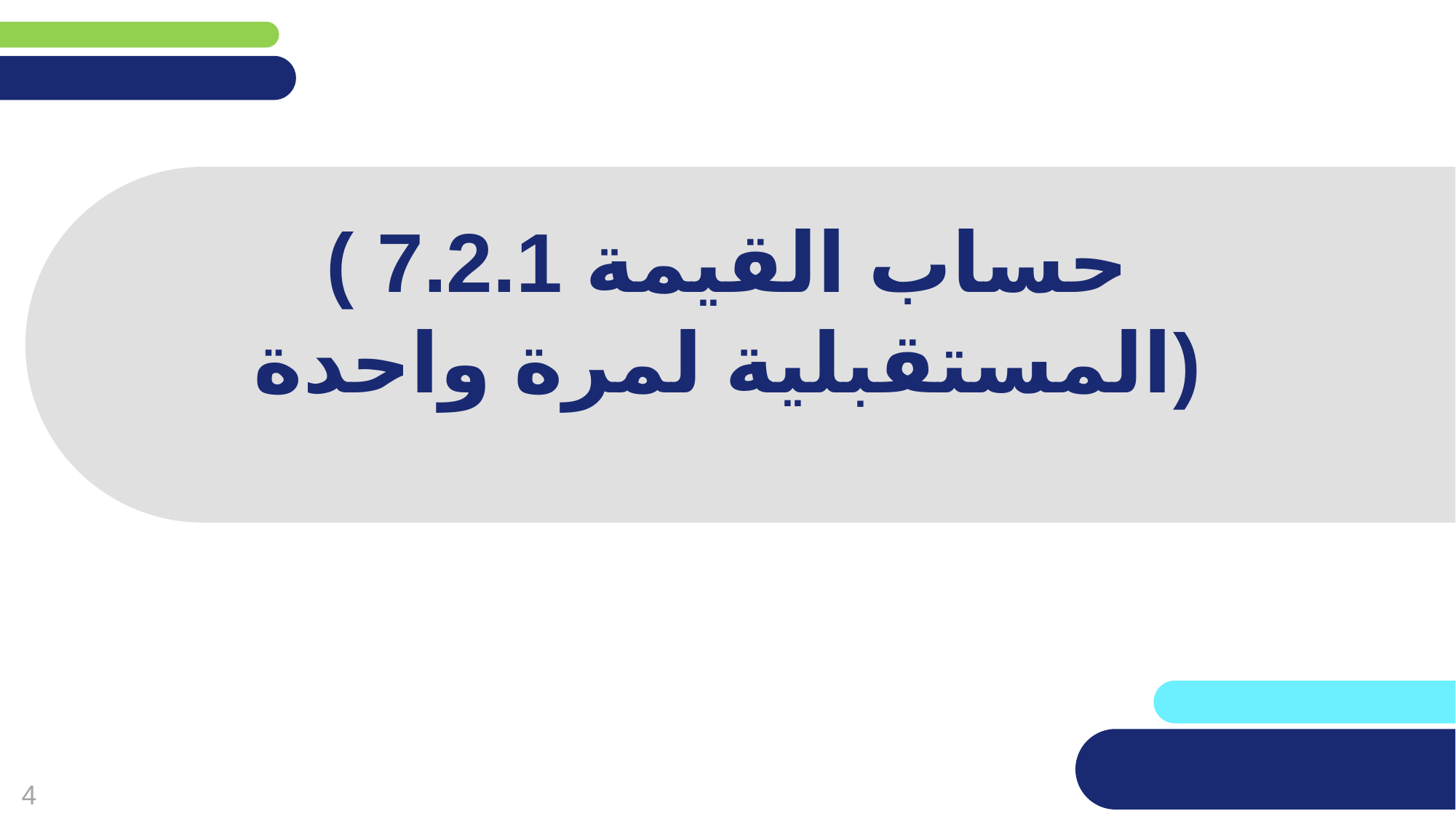

(אין צורך להשאיר את הכיתובים "שם הפרק" , "כותרת משנה", מחקו אותם וכתבו רק את הפרטים עצמם).
# ( 7.2.1 حساب القيمة المستقبلية لمرة واحدة)